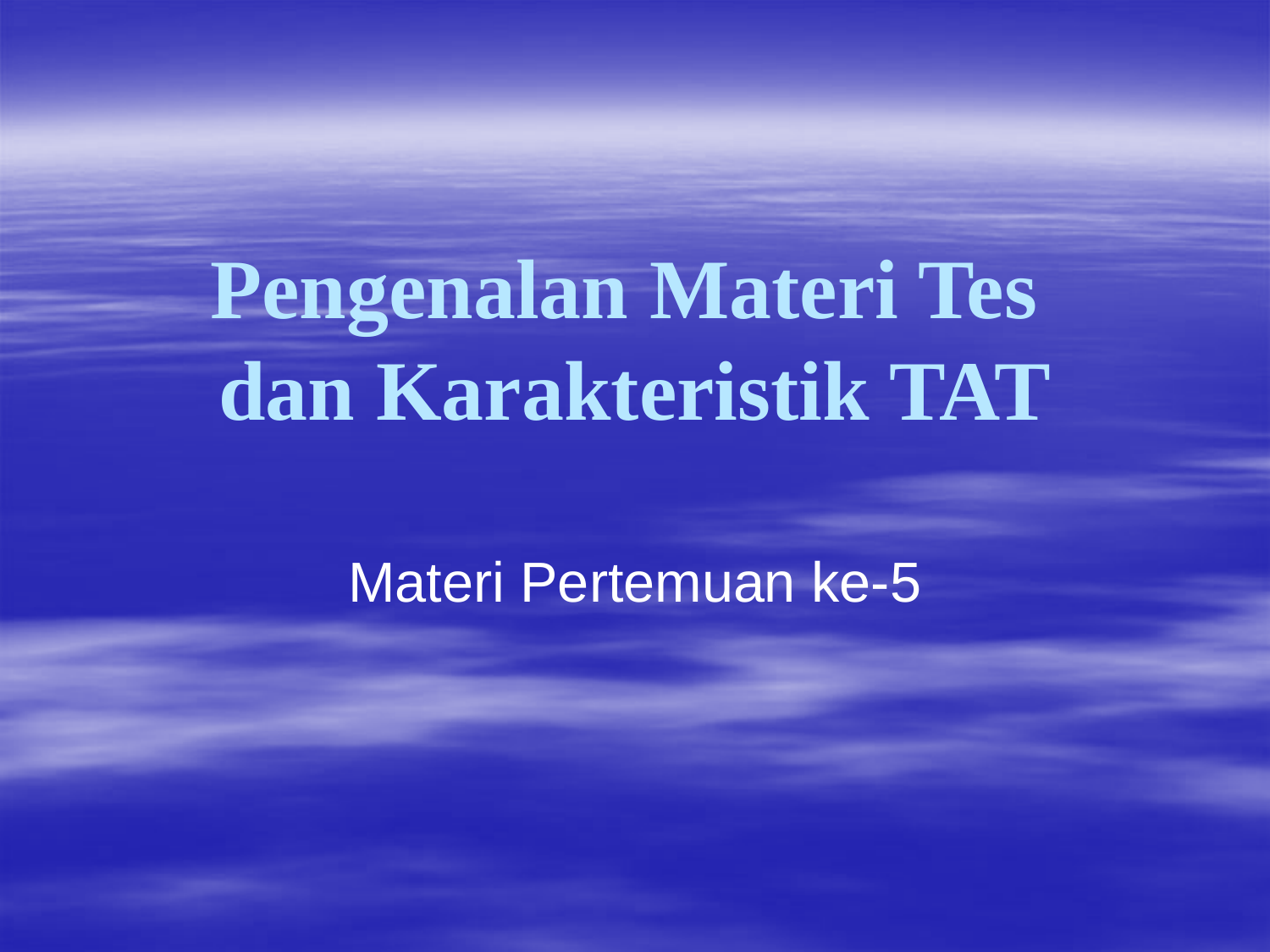

# Pengenalan Materi Tes dan Karakteristik TAT
Materi Pertemuan ke-5